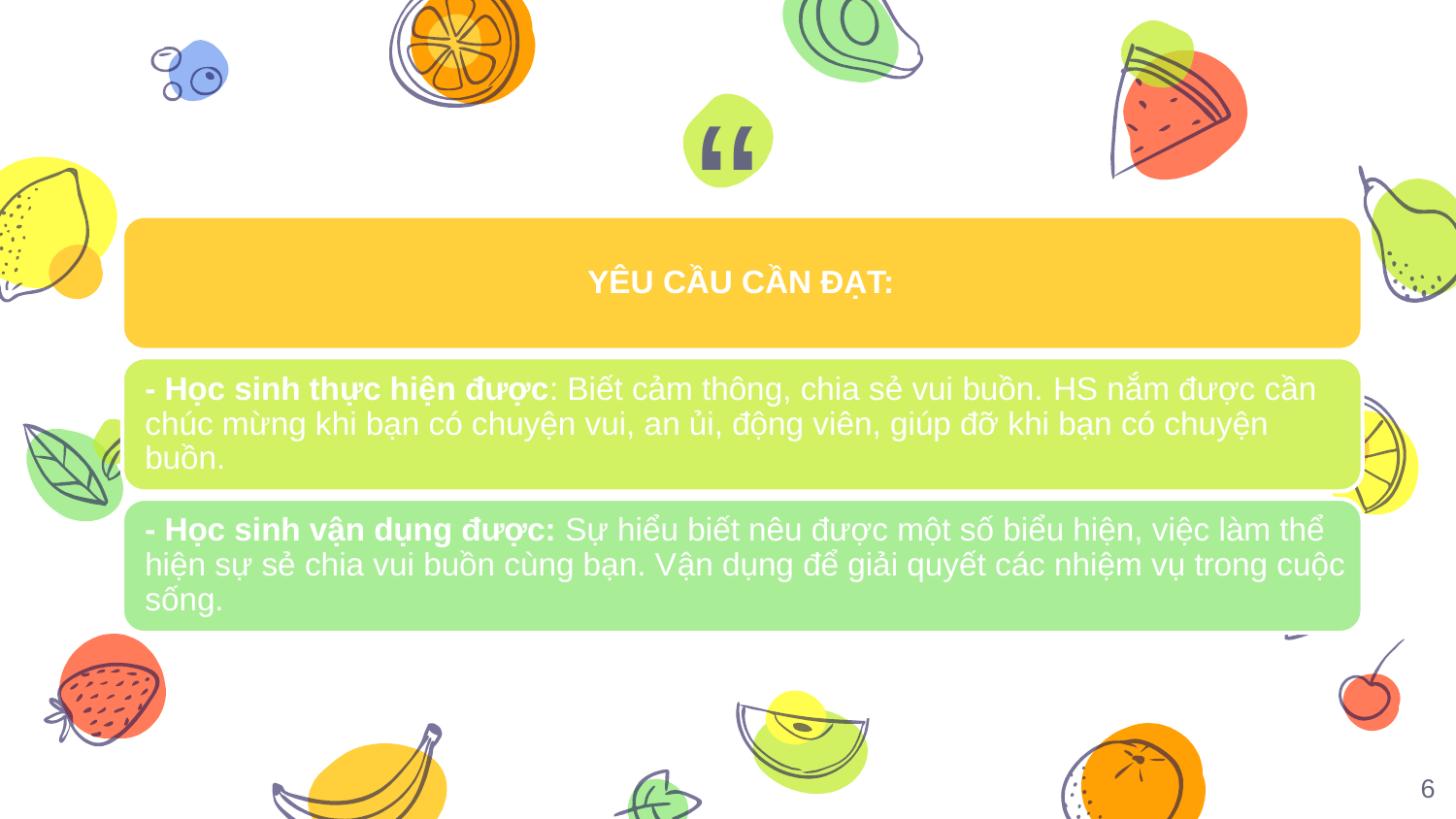

YÊU CẦU CẦN ĐẠT:
- Học sinh thực hiện được: Biết cảm thông, chia sẻ vui buồn. HS nắm được cần chúc mừng khi bạn có chuyện vui, an ủi, động viên, giúp đỡ khi bạn có chuyện buồn.
- Học sinh vận dụng được: Sự hiểu biết nêu được một số biểu hiện, việc làm thể hiện sự sẻ chia vui buồn cùng bạn. Vận dụng để giải quyết các nhiệm vụ trong cuộc sống.
6